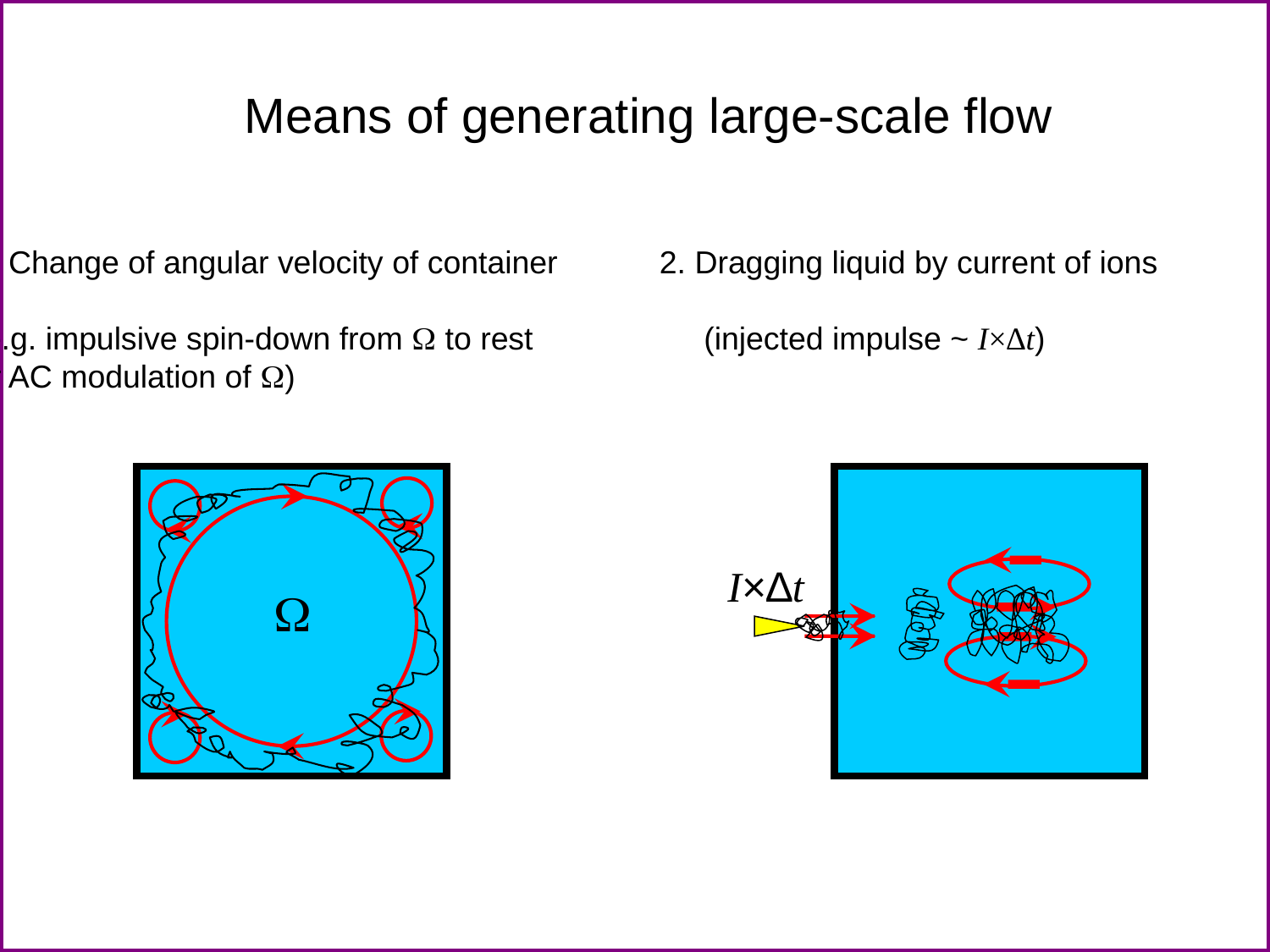

Means of generating large-scale flow

1. Change of angular velocity of container

(e.g. impulsive spin-down from Ω to rest
or AC modulation of Ω)
2. Dragging liquid by current of ions

     (injected impulse ~ I×∆t)

I×∆t

Ω